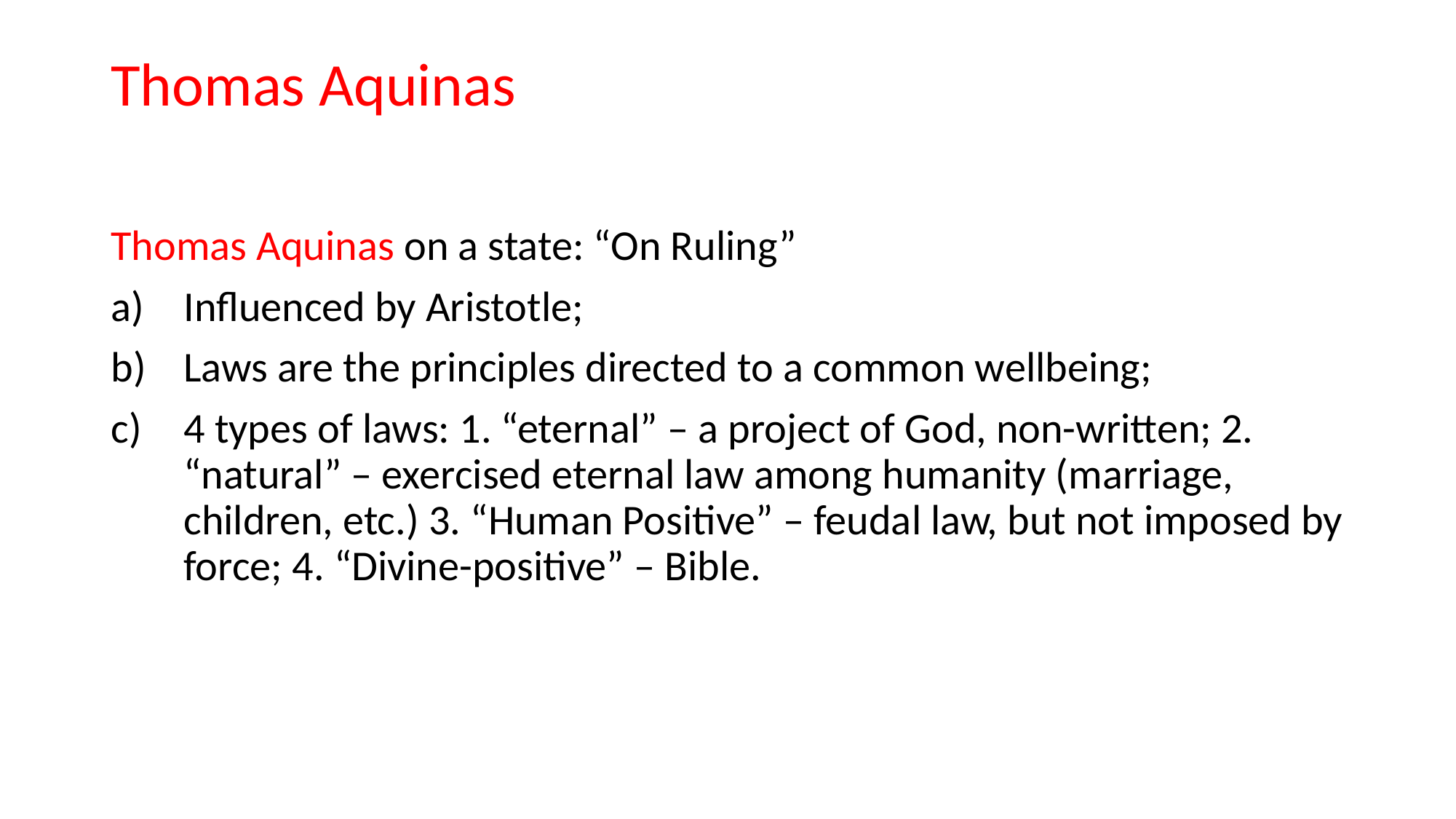

# Thomas Aquinas
Thomas Aquinas on a state: “On Ruling”
Influenced by Aristotle;
Laws are the principles directed to a common wellbeing;
4 types of laws: 1. “eternal” – a project of God, non-written; 2. “natural” – exercised eternal law among humanity (marriage, children, etc.) 3. “Human Positive” – feudal law, but not imposed by force; 4. “Divine-positive” – Bible.